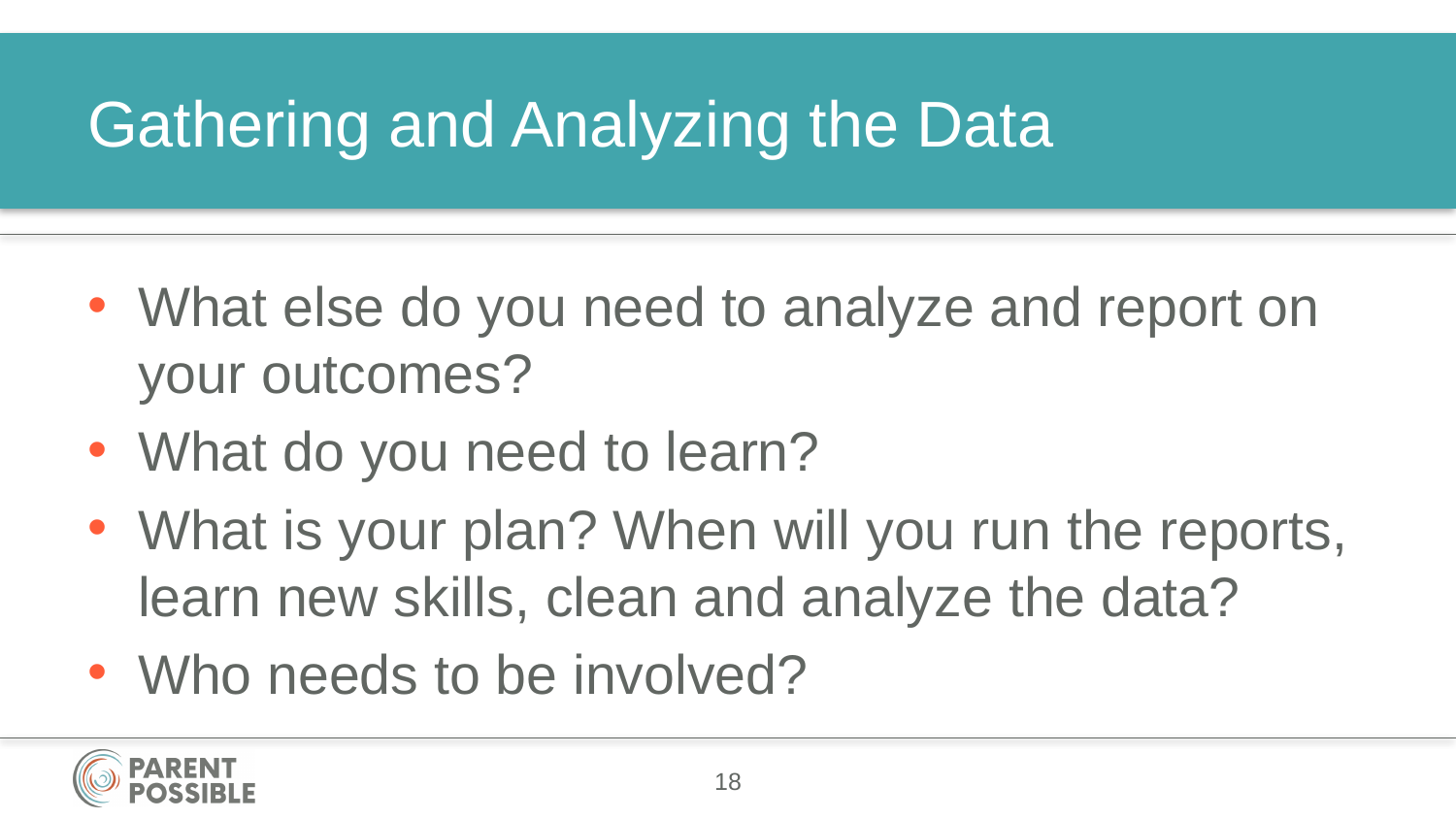

# Gathering and Analyzing the Data
What else do you need to analyze and report on your outcomes?
What do you need to learn?
What is your plan? When will you run the reports, learn new skills, clean and analyze the data?
Who needs to be involved?